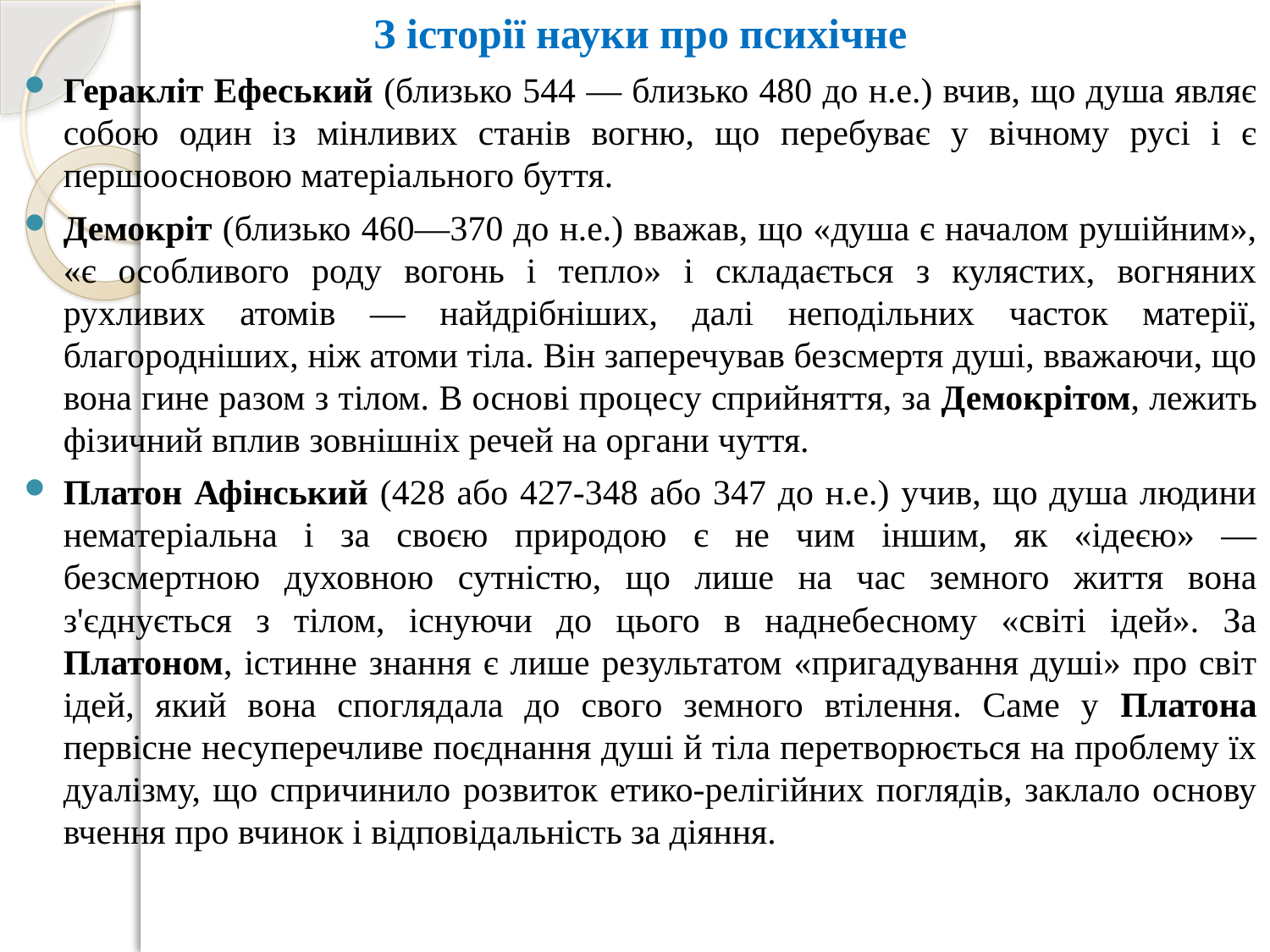

З історії науки про психічне
Геракліт Ефеський (близько 544 — близько 480 до н.е.) вчив, що душа являє собою один із мінливих станів вогню, що перебуває у вічному русі і є першоосновою матеріального буття.
Демокріт (близько 460—370 до н.е.) вважав, що «душа є началом рушійним», «є особливого роду вогонь і тепло» і складається з кулястих, вогняних рухливих атомів — найдрібніших, далі неподільних часток матерії, благородніших, ніж атоми тіла. Він заперечував безсмертя душі, вважаючи, що вона гине разом з тілом. В основі процесу сприйняття, за Демокрітом, лежить фізичний вплив зовнішніх речей на органи чуття.
Платон Афінський (428 або 427-348 або 347 до н.е.) учив, що душа людини нематеріальна і за своєю природою є не чим іншим, як «ідеєю» — безсмертною духовною сутністю, що лише на час земного життя вона з'єднується з тілом, існуючи до цього в наднебесному «світі ідей». За Платоном, істинне знання є лише результатом «пригадування душі» про світ ідей, який вона споглядала до свого земного втілення. Саме у Платона первісне несуперечливе поєднання душі й тіла перетворюється на проблему їх дуалізму, що спричинило розвиток етико-релігійних поглядів, заклало основу вчення про вчинок і відповідальність за діяння.